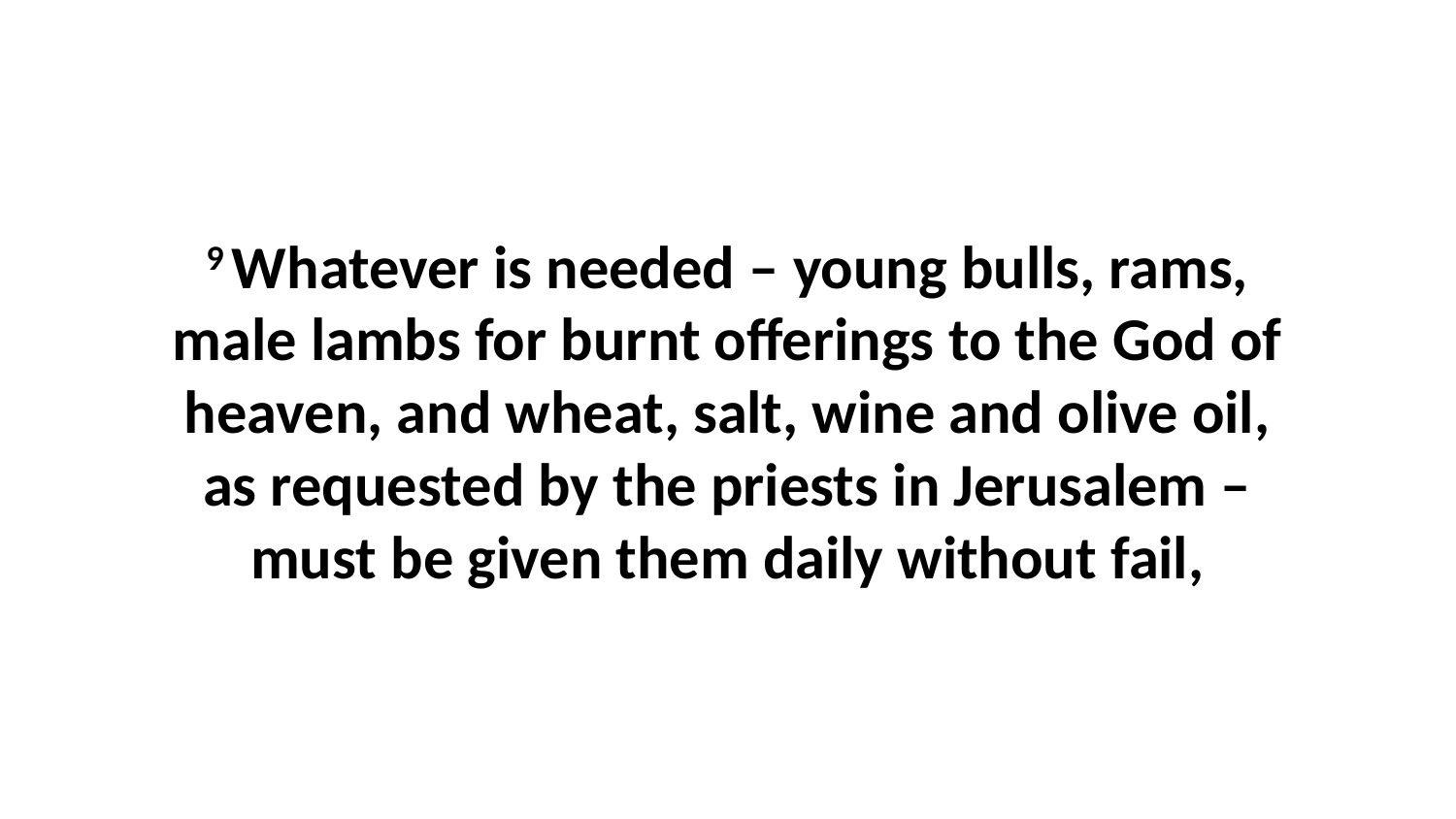

9 Whatever is needed – young bulls, rams, male lambs for burnt offerings to the God of heaven, and wheat, salt, wine and olive oil, as requested by the priests in Jerusalem – must be given them daily without fail,